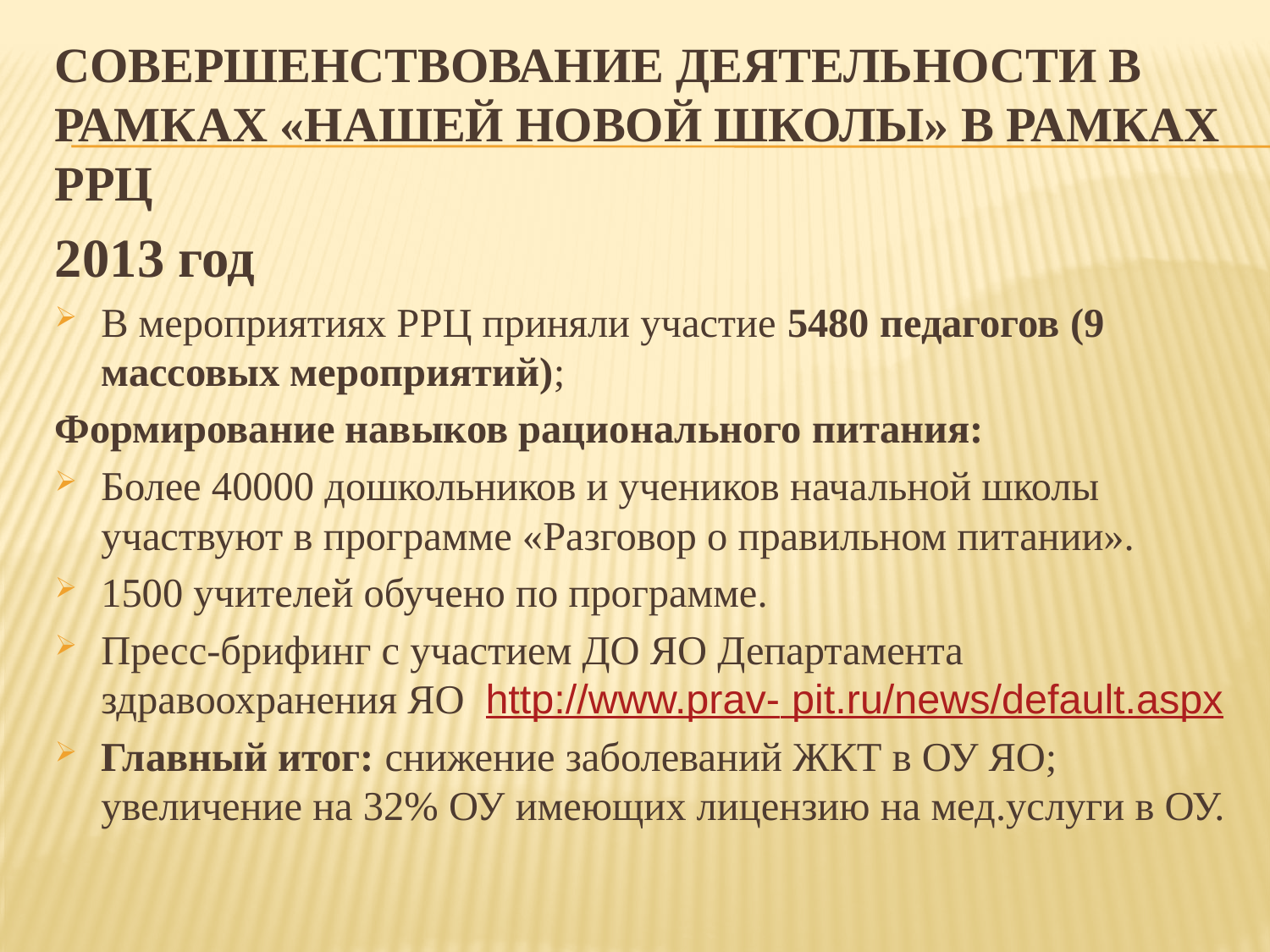

# Совершенствование деятельности в рамках «Нашей новой школы» в рамках РРЦ
2013 год
В мероприятиях РРЦ приняли участие 5480 педагогов (9 массовых мероприятий);
Формирование навыков рационального питания:
Более 40000 дошкольников и учеников начальной школы участвуют в программе «Разговор о правильном питании».
1500 учителей обучено по программе.
Пресс-брифинг с участием ДО ЯО Департамента здравоохранения ЯО  http://www.prav- pit.ru/news/default.aspx
Главный итог: снижение заболеваний ЖКТ в ОУ ЯО; увеличение на 32% ОУ имеющих лицензию на мед.услуги в ОУ.